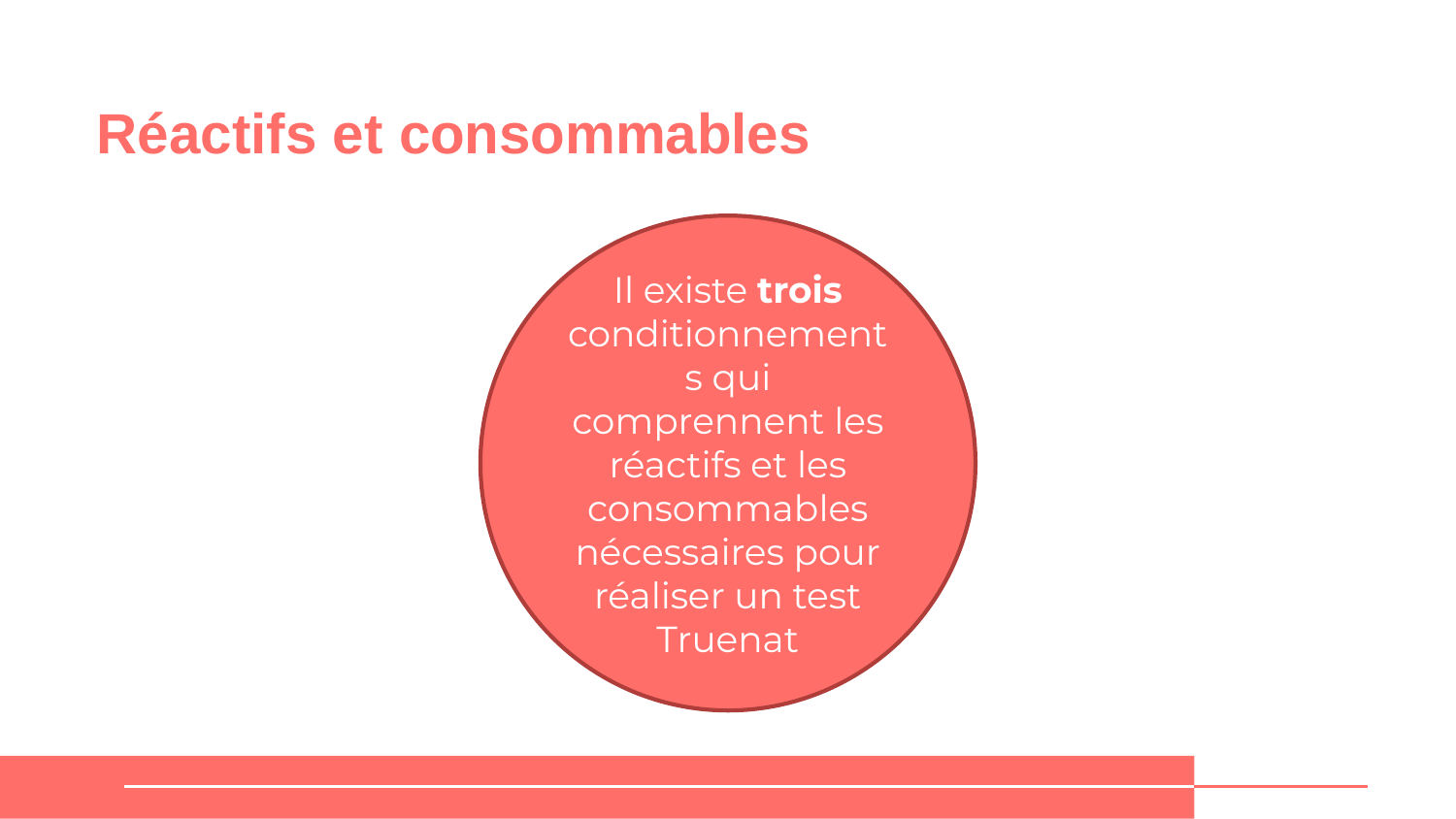

# Réactifs et consommables
Il existe trois conditionnements qui comprennent les réactifs et les consommables nécessaires pour réaliser un test Truenat